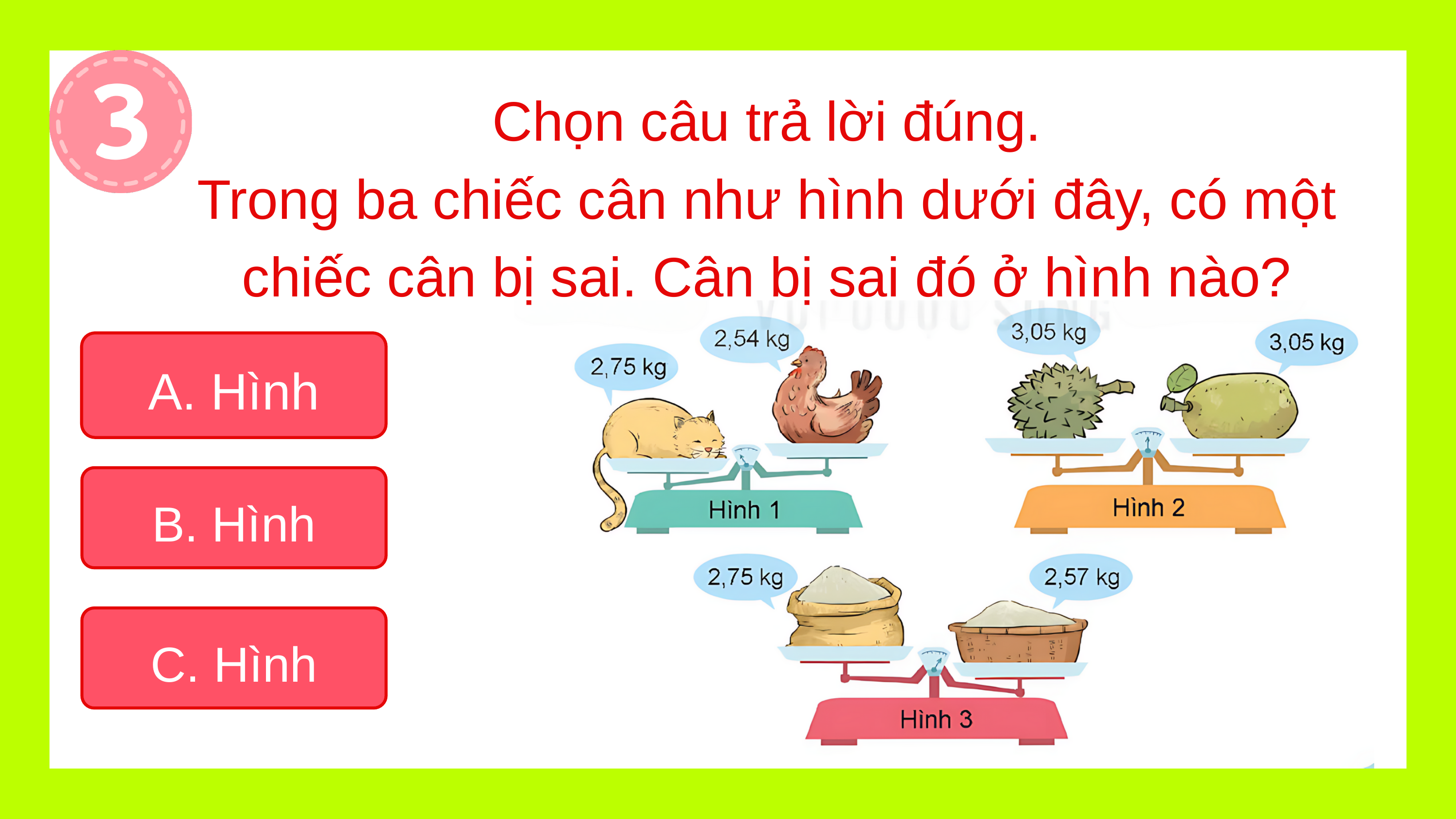

Chọn câu trả lời đúng.
Trong ba chiếc cân như hình dưới đây, có một chiếc cân bị sai. Cân bị sai đó ở hình nào?

A. Hình 1

B. Hình 2

C. Hình 3